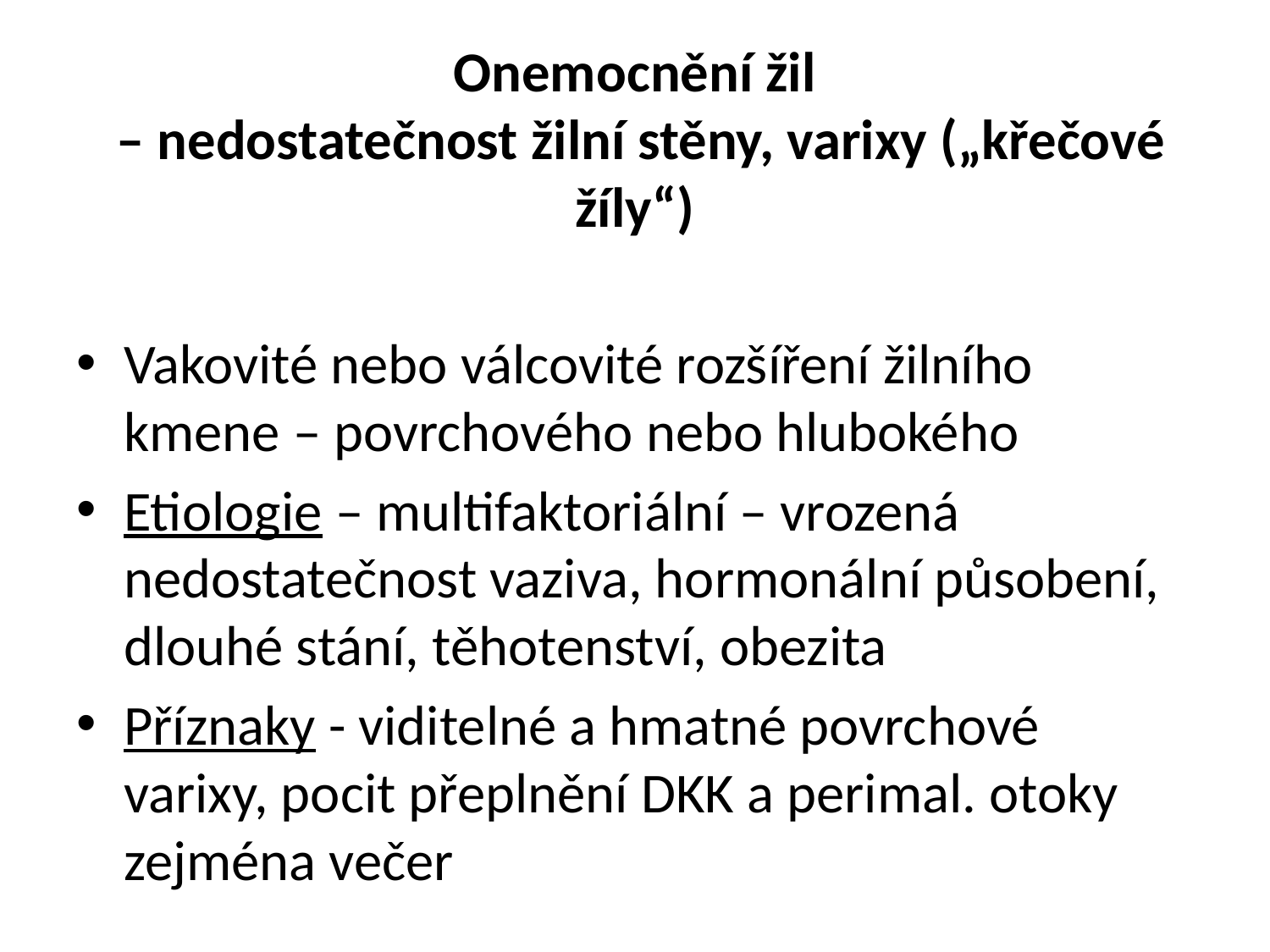

# Onemocnění žil – nedostatečnost žilní stěny, varixy („křečové žíly“)
Vakovité nebo válcovité rozšíření žilního kmene – povrchového nebo hlubokého
Etiologie – multifaktoriální – vrozená nedostatečnost vaziva, hormonální působení, dlouhé stání, těhotenství, obezita
Příznaky - viditelné a hmatné povrchové varixy, pocit přeplnění DKK a perimal. otoky zejména večer